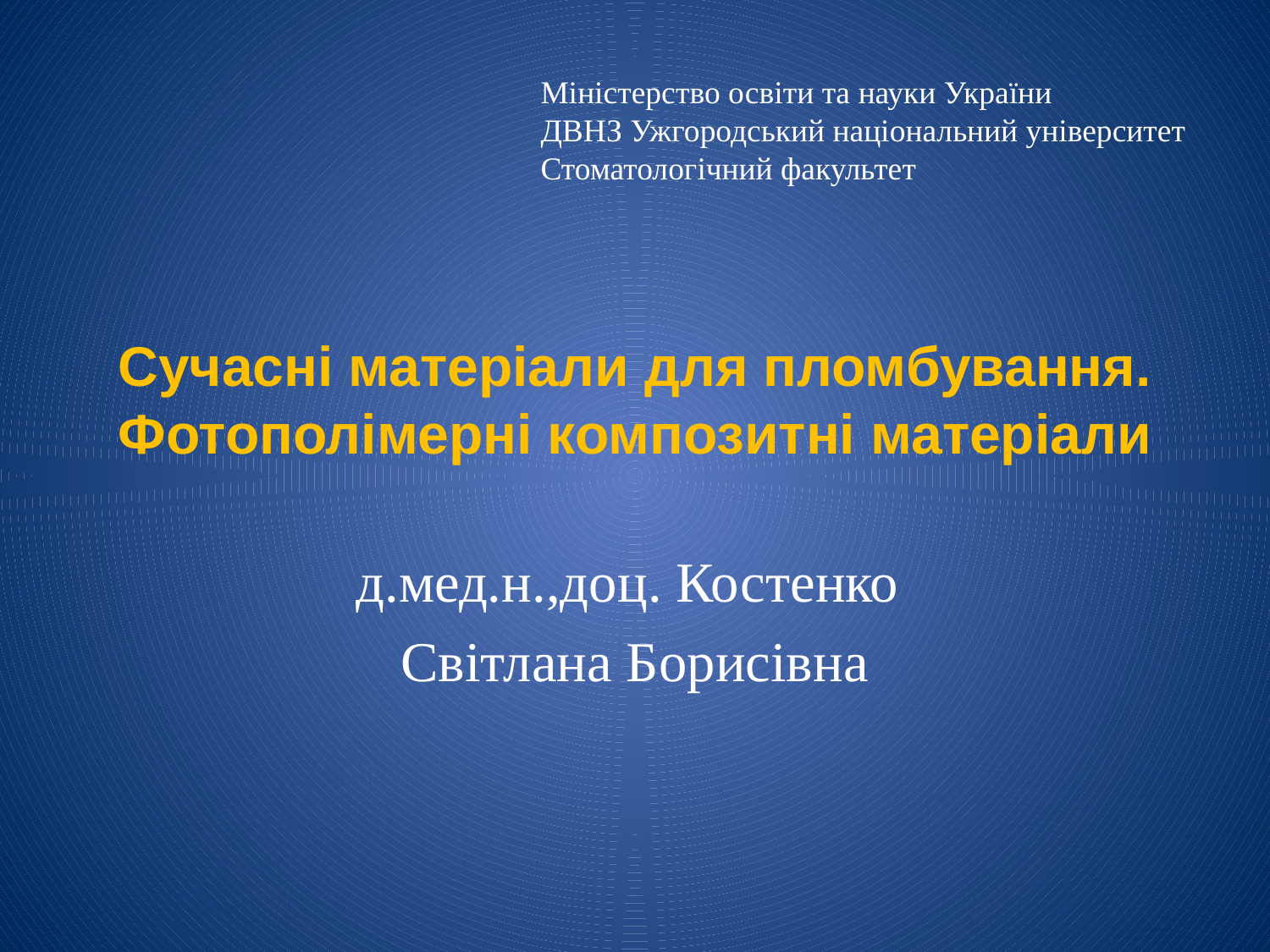

Міністерство освіти та науки України
ДВНЗ Ужгородський національний університет
Стоматологічний факультет
# Сучасні матеріали для пломбування. Фотополімерні композитні матеріали
д.мед.н.,доц. Костенко
Світлана Борисівна